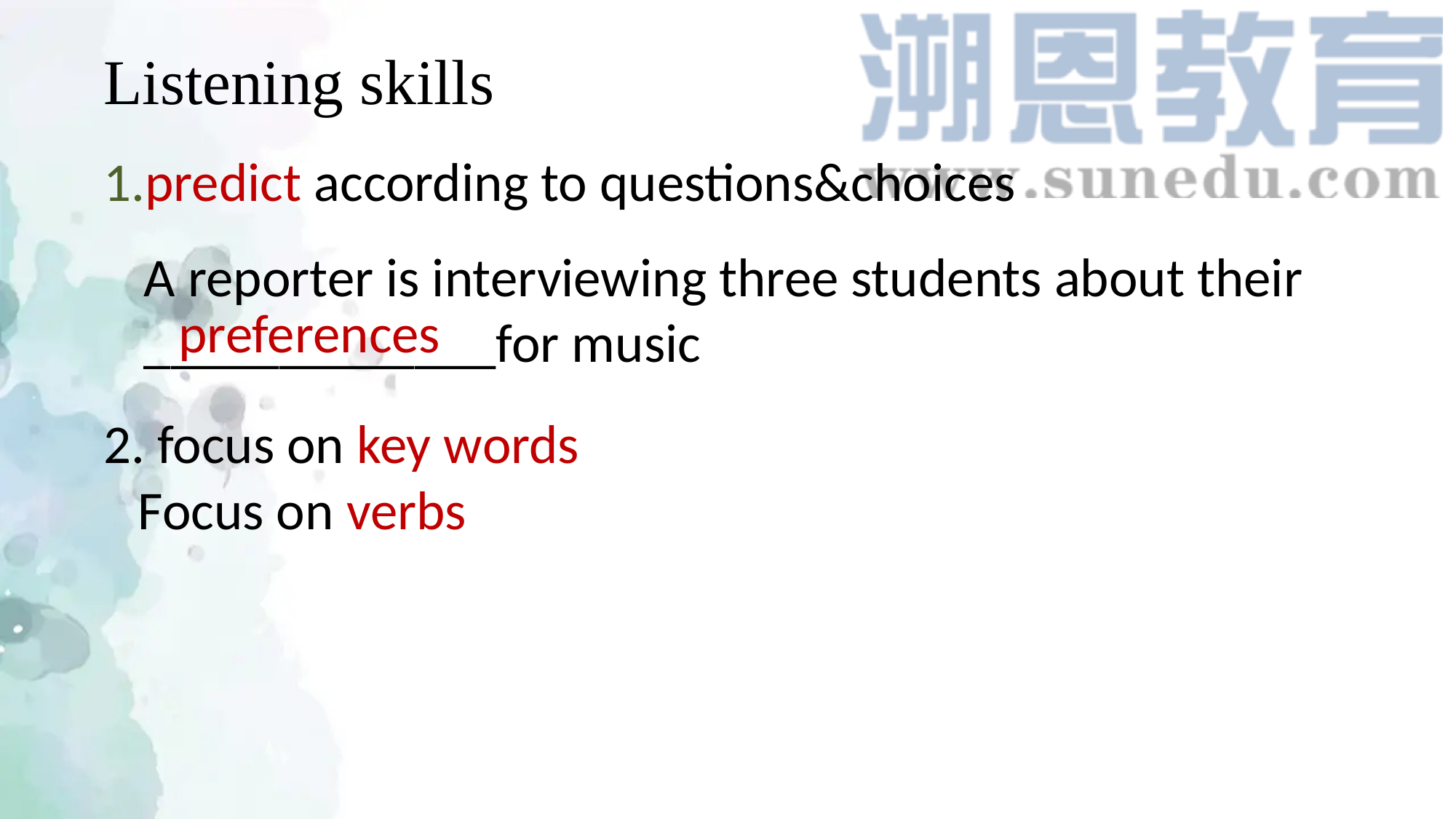

Listening skills
predict according to questions&choices

2. focus on key words

A reporter is interviewing three students about their
_____________for music

preferences
Focus on verbs